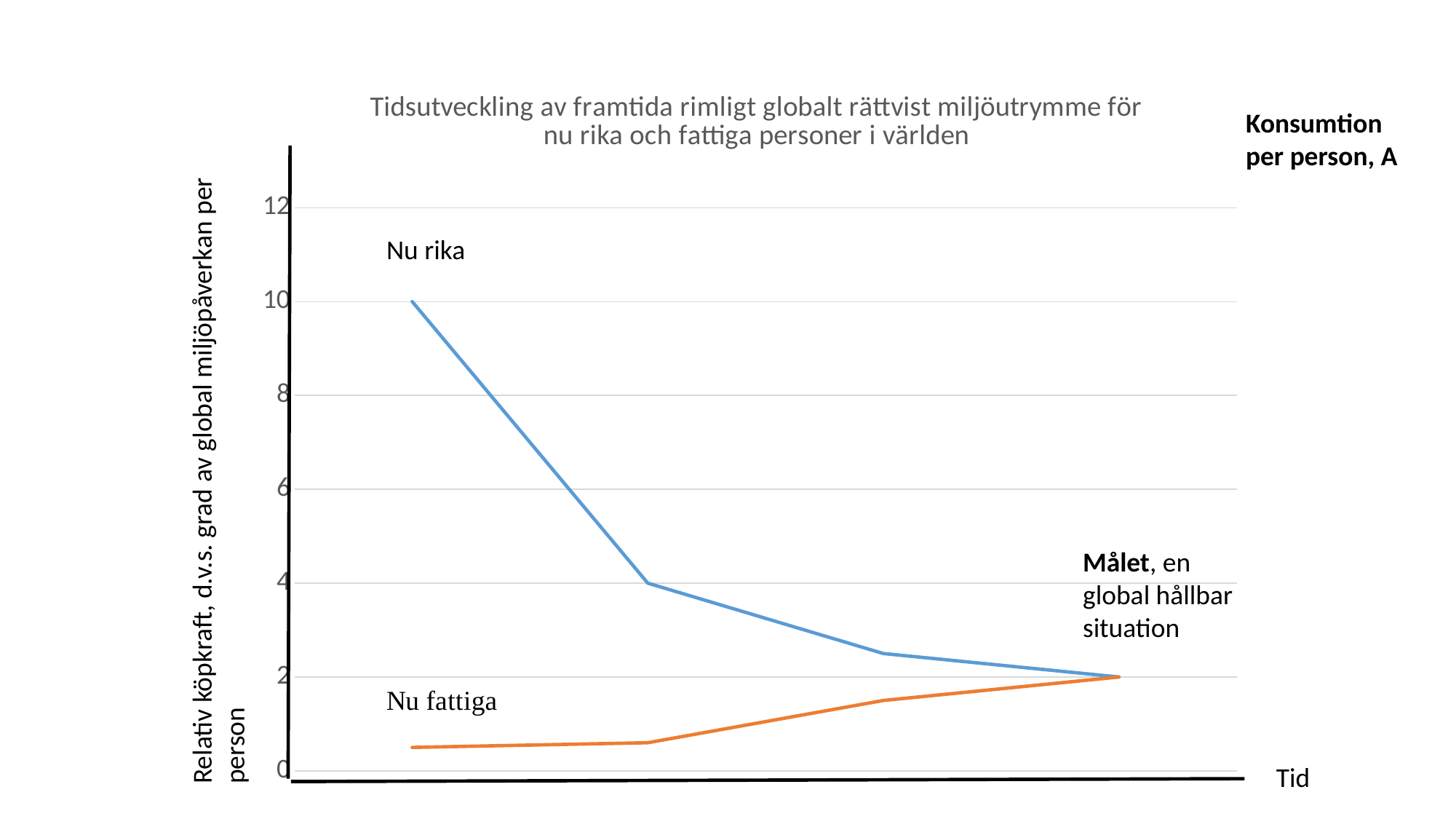

Relativ köpkraft, d.v.s. grad av global miljöpåverkan per person

### Chart: Tidsutveckling av framtida rimligt globalt rättvist miljöutrymme för nu rika och fattiga personer i världen

| Category | Serie 1 | Serie 2 |
|---|---|---|
| Kategori 1 | 10.0 | 0.5 |
| Kategori 2 | 4.0 | 0.6 |
| Kategori 3 | 2.5 | 1.5 |
| Kategori 4 | 2.0 | 2.0 |
Konsumtion per person, A
Nu rika
Målet, en global hållbar situation
Tid